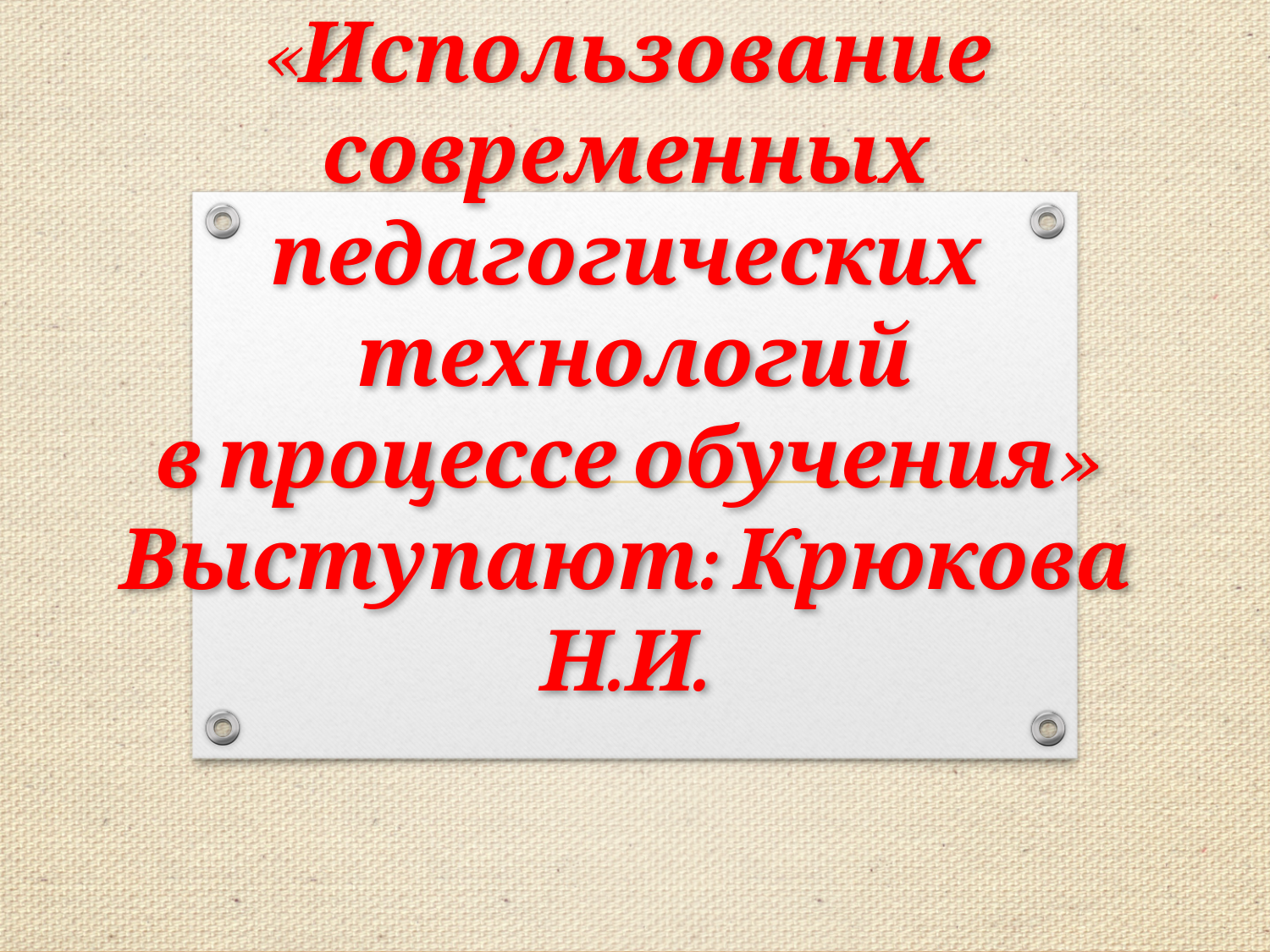

# «Использование современных педагогических технологий в процессе обучения» Выступают: Крюкова Н.И.